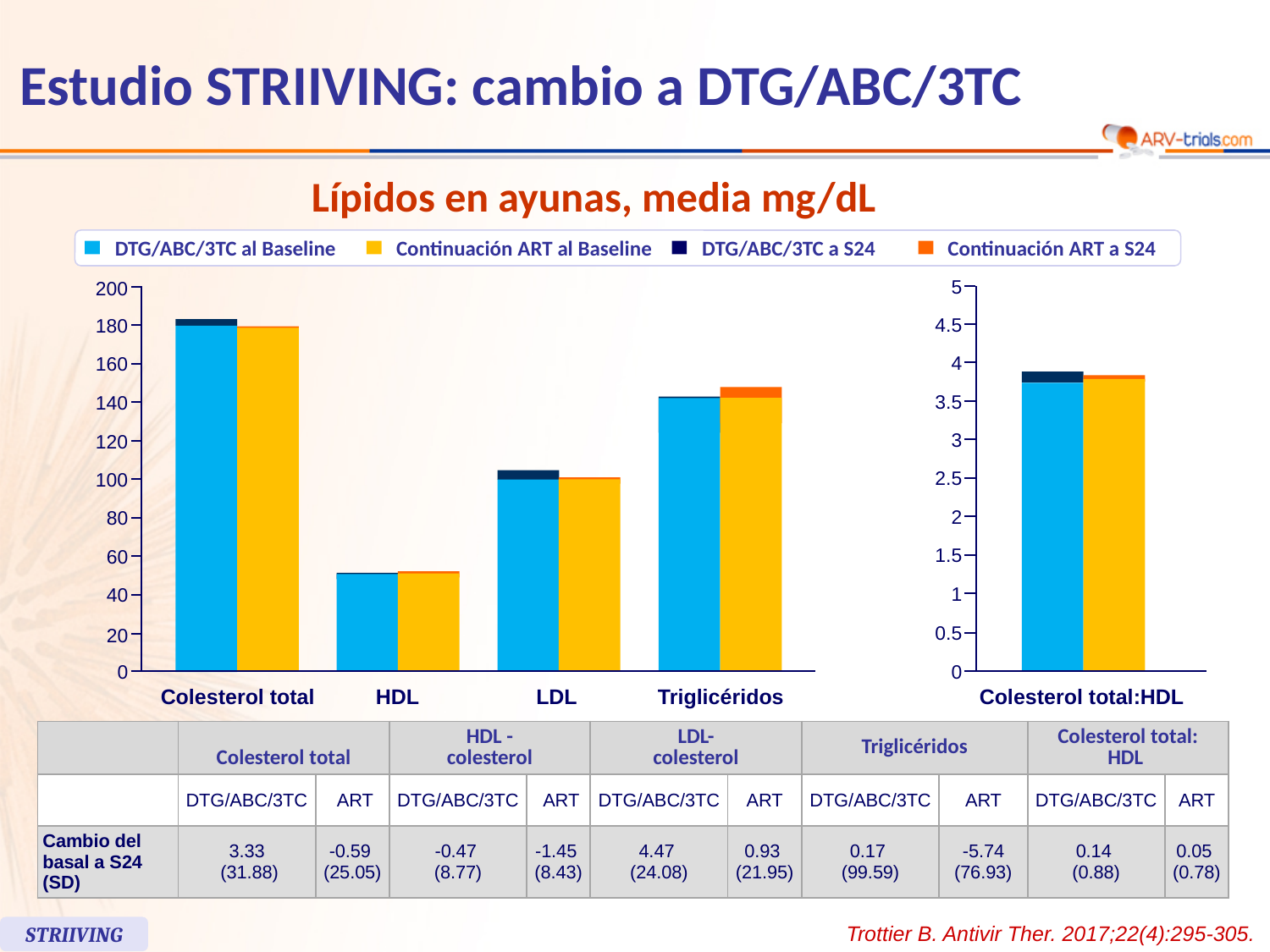

# Estudio STRIIVING: cambio a DTG/ABC/3TC
Lípidos en ayunas, media mg/dL
DTG/ABC/3TC al Baseline
Continuación ART al Baseline
DTG/ABC/3TC a S24
Continuación ART a S24

5
4.5
4

3.5
3
2.5
2
1.5
1
0.5
0
Colesterol total:HDL
200
180

160

140

120
100

80
60

40
20
0
Colesterol total
HDL
LDL
Triglicéridos
|  | Colesterol total |  | HDL - colesterol |  | LDL- colesterol |  | Triglicéridos |  | Colesterol total: HDL |  |
| --- | --- | --- | --- | --- | --- | --- | --- | --- | --- | --- |
|  | DTG/ABC/3TC | ART | DTG/ABC/3TC | ART | DTG/ABC/3TC | ART | DTG/ABC/3TC | ART | DTG/ABC/3TC | ART |
| Cambio del basal a S24 (SD) | 3.33 (31.88) | -0.59 (25.05) | -0.47 (8.77) | -1.45 (8.43) | 4.47 (24.08) | 0.93 (21.95) | 0.17 (99.59) | -5.74 (76.93) | 0.14 (0.88) | 0.05 (0.78) |
Trottier B. Antivir Ther. 2017;22(4):295-305.
STRIIVING